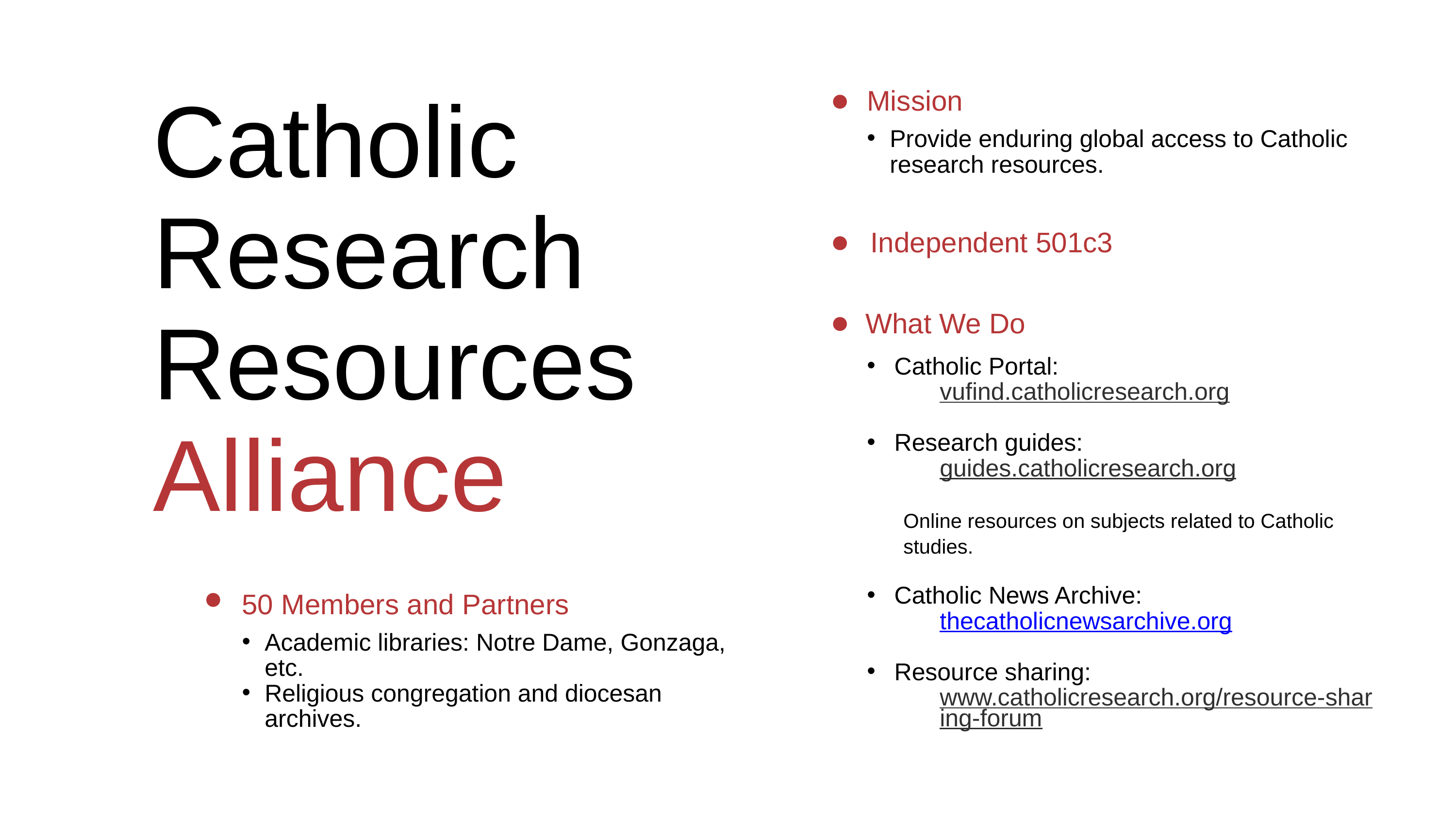

Catholic Research Resources Alliance
Mission
Provide enduring global access to Catholic research resources.

Independent 501c3

What We Do
Catholic Portal:
vufind.catholicresearch.org

Research guides:
guides.catholicresearch.org

Online resources on subjects related to Catholic studies.

Catholic News Archive:
	thecatholicnewsarchive.org

Resource sharing:
www.catholicresearch.org/resource-sharing-forum

50 Members and Partners
Academic libraries: Notre Dame, Gonzaga, etc.
Religious congregation and diocesan archives.